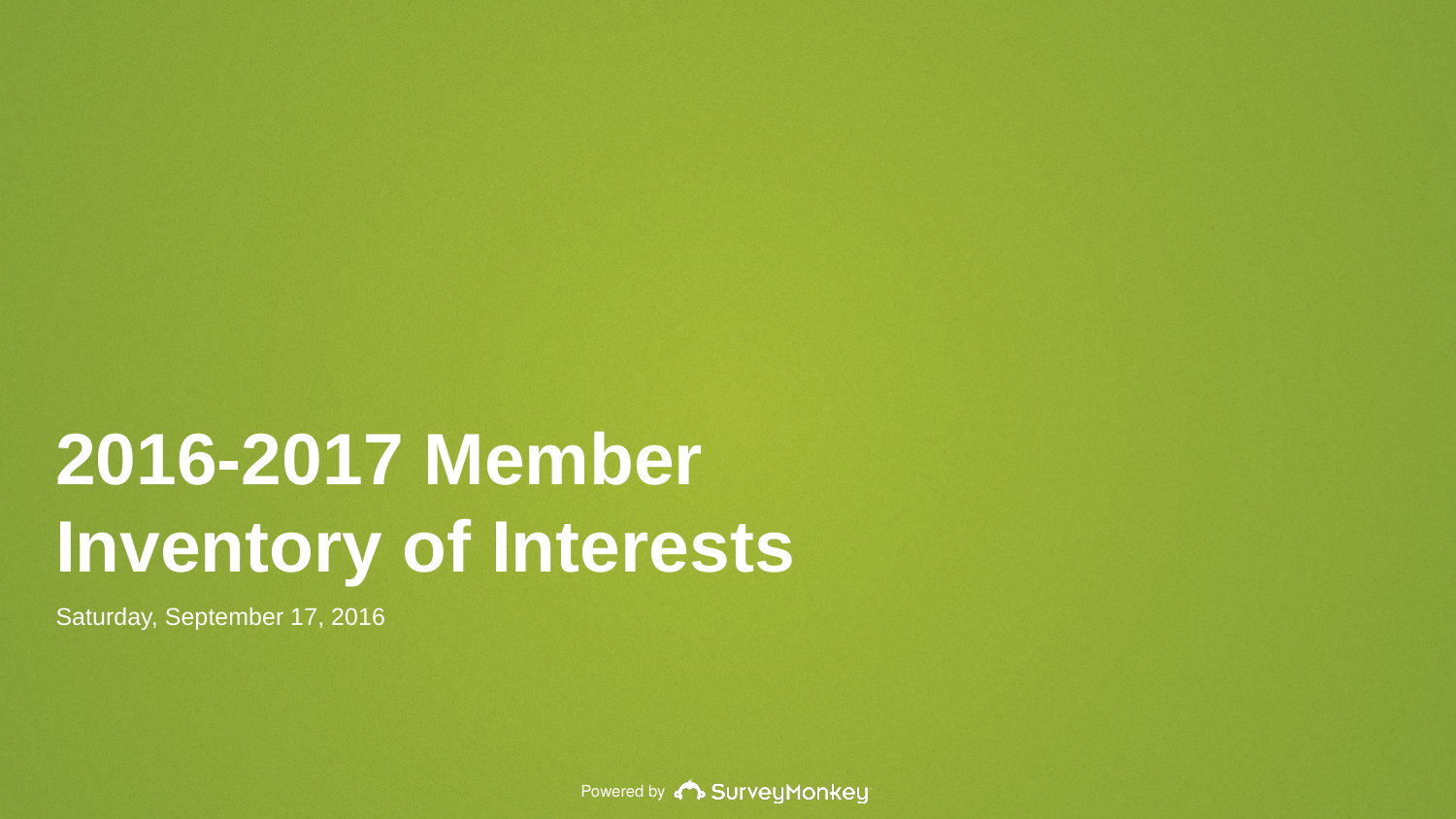

2016-2017 Member Inventory of Interests
Saturday, September 17, 2016